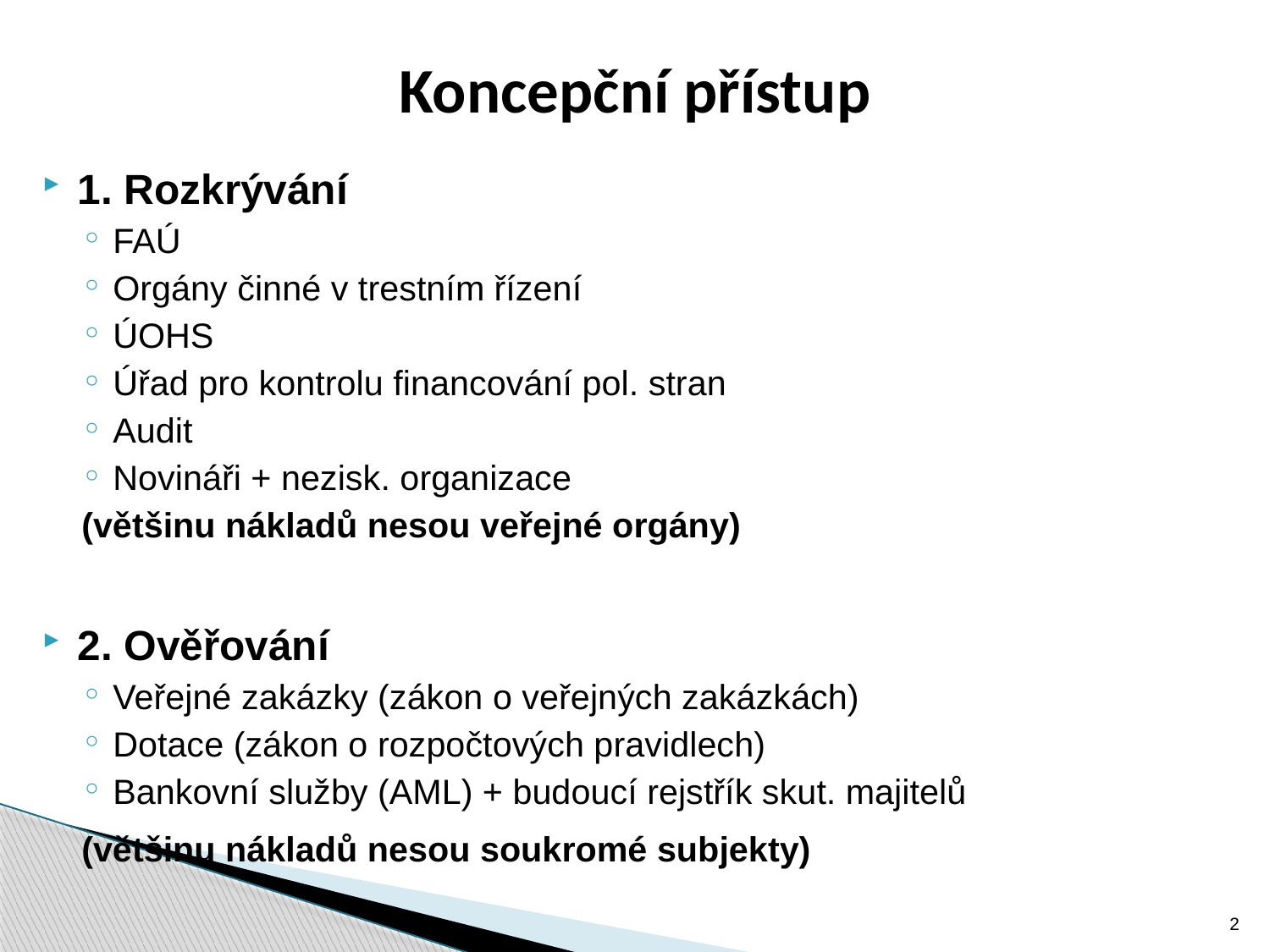

# Koncepční přístup
1. Rozkrývání
FAÚ
Orgány činné v trestním řízení
ÚOHS
Úřad pro kontrolu financování pol. stran
Audit
Novináři + nezisk. organizace
(většinu nákladů nesou veřejné orgány)

2. Ověřování
Veřejné zakázky (zákon o veřejných zakázkách)
Dotace (zákon o rozpočtových pravidlech)
Bankovní služby (AML) + budoucí rejstřík skut. majitelů
(většinu nákladů nesou soukromé subjekty)

2